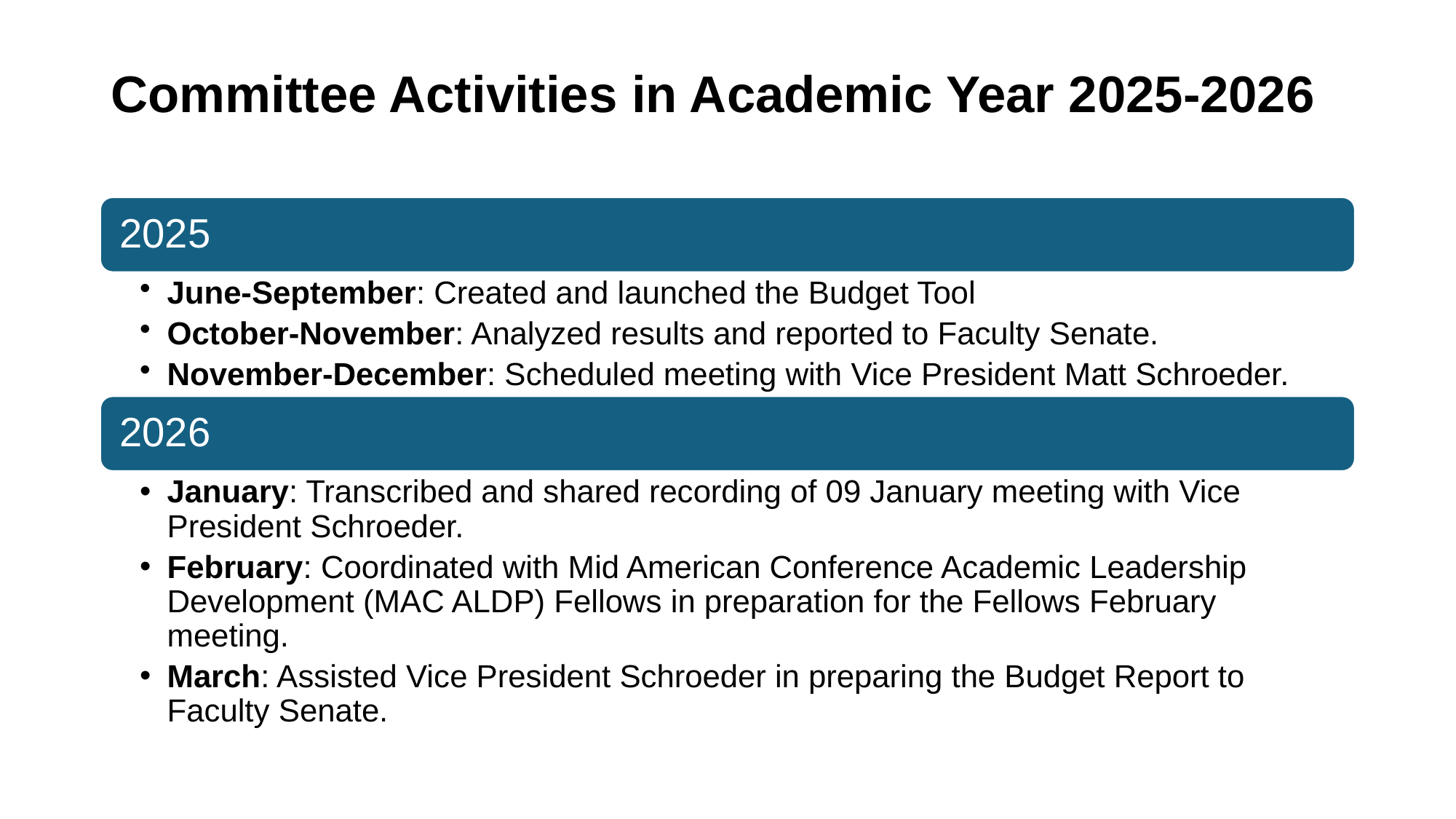

# Committee Activities in Academic Year 2025-2026
2025
June-September: Created and launched the Budget Tool
October-November: Analyzed results and reported to Faculty Senate.
November-December: Scheduled meeting with Vice President Matt Schroeder.
2026
January: Transcribed and shared recording of 09 January meeting with Vice President Schroeder.
February: Coordinated with Mid American Conference Academic Leadership Development (MAC ALDP) Fellows in preparation for the Fellows February meeting.
March: Assisted Vice President Schroeder in preparing the Budget Report to Faculty Senate.